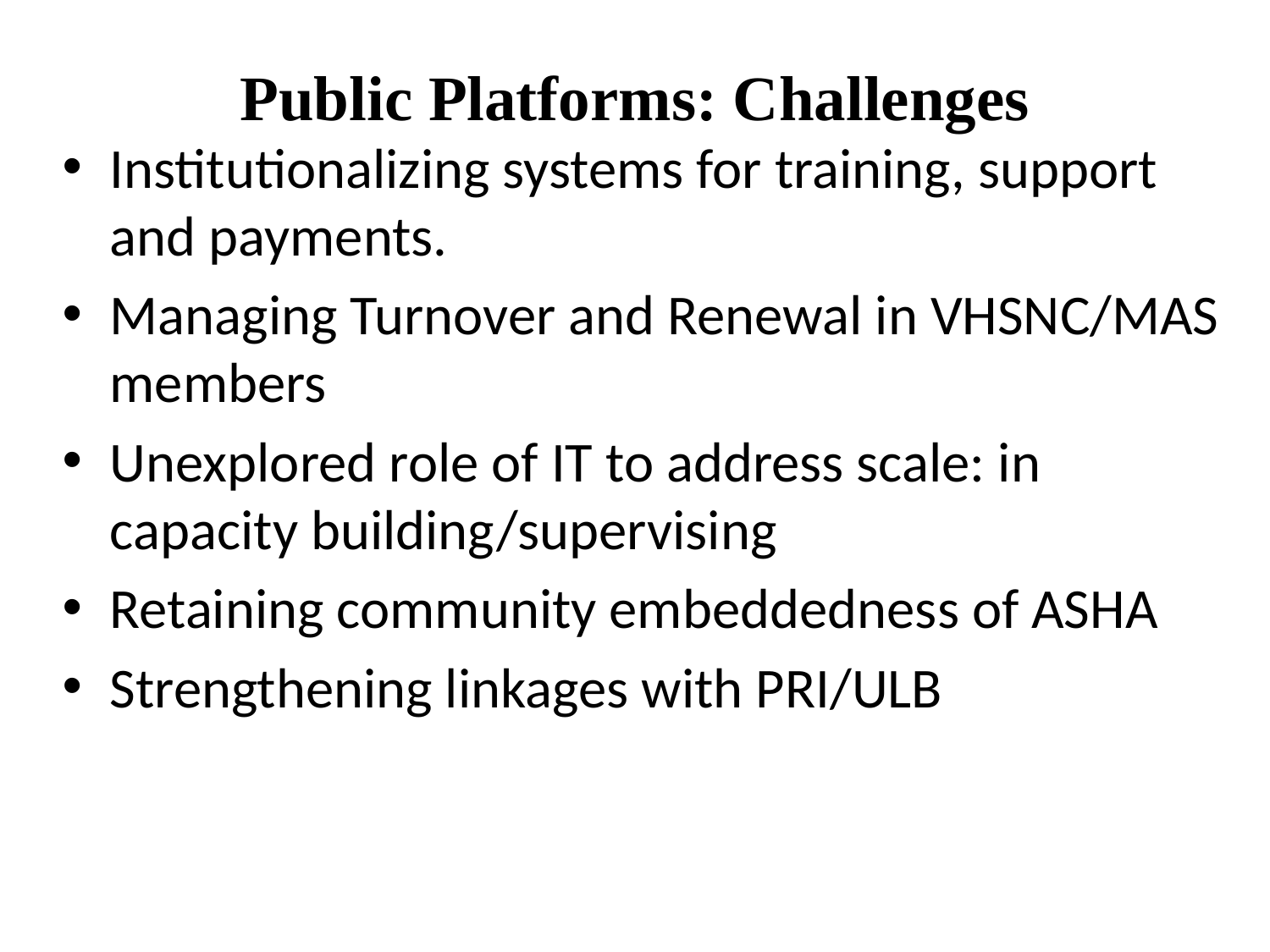

# Public Platforms: Challenges
Institutionalizing systems for training, support and payments.
Managing Turnover and Renewal in VHSNC/MAS members
Unexplored role of IT to address scale: in capacity building/supervising
Retaining community embeddedness of ASHA
Strengthening linkages with PRI/ULB